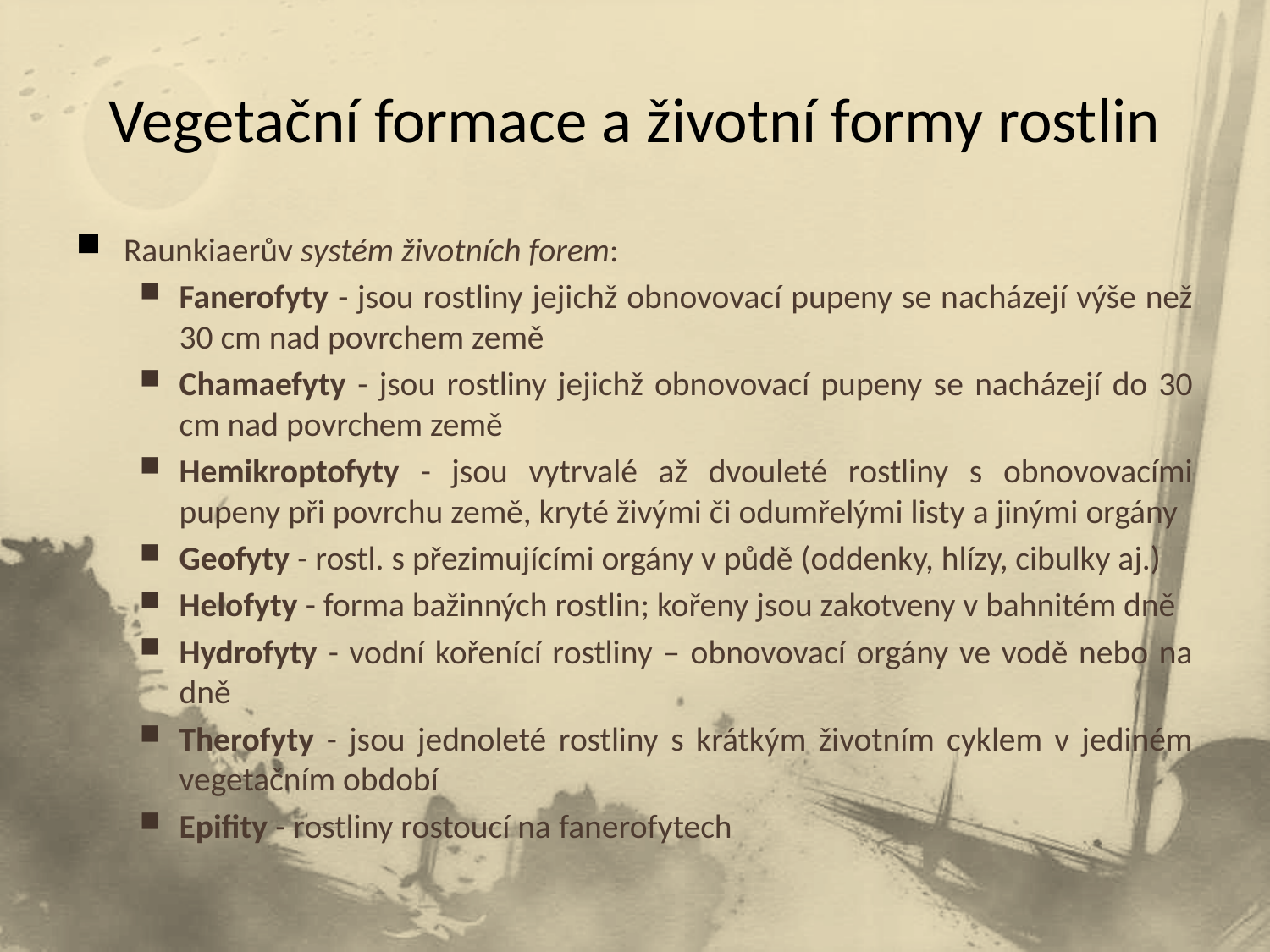

# Vegetační formace a životní formy rostlin
Raunkiaerův systém životních forem:
Fanerofyty - jsou rostliny jejichž obnovovací pupeny se nacházejí výše než 30 cm nad povrchem země
Chamaefyty - jsou rostliny jejichž obnovovací pupeny se nacházejí do 30 cm nad povrchem země
Hemikroptofyty - jsou vytrvalé až dvouleté rostliny s obnovovacími pupeny při povrchu země, kryté živými či odumřelými listy a jinými orgány
Geofyty - rostl. s přezimujícími orgány v půdě (oddenky, hlízy, cibulky aj.)
Helofyty - forma bažinných rostlin; kořeny jsou zakotveny v bahnitém dně
Hydrofyty - vodní kořenící rostliny – obnovovací orgány ve vodě nebo na dně
Therofyty - jsou jednoleté rostliny s krátkým životním cyklem v jediném vegetačním období
Epifity - rostliny rostoucí na fanerofytech